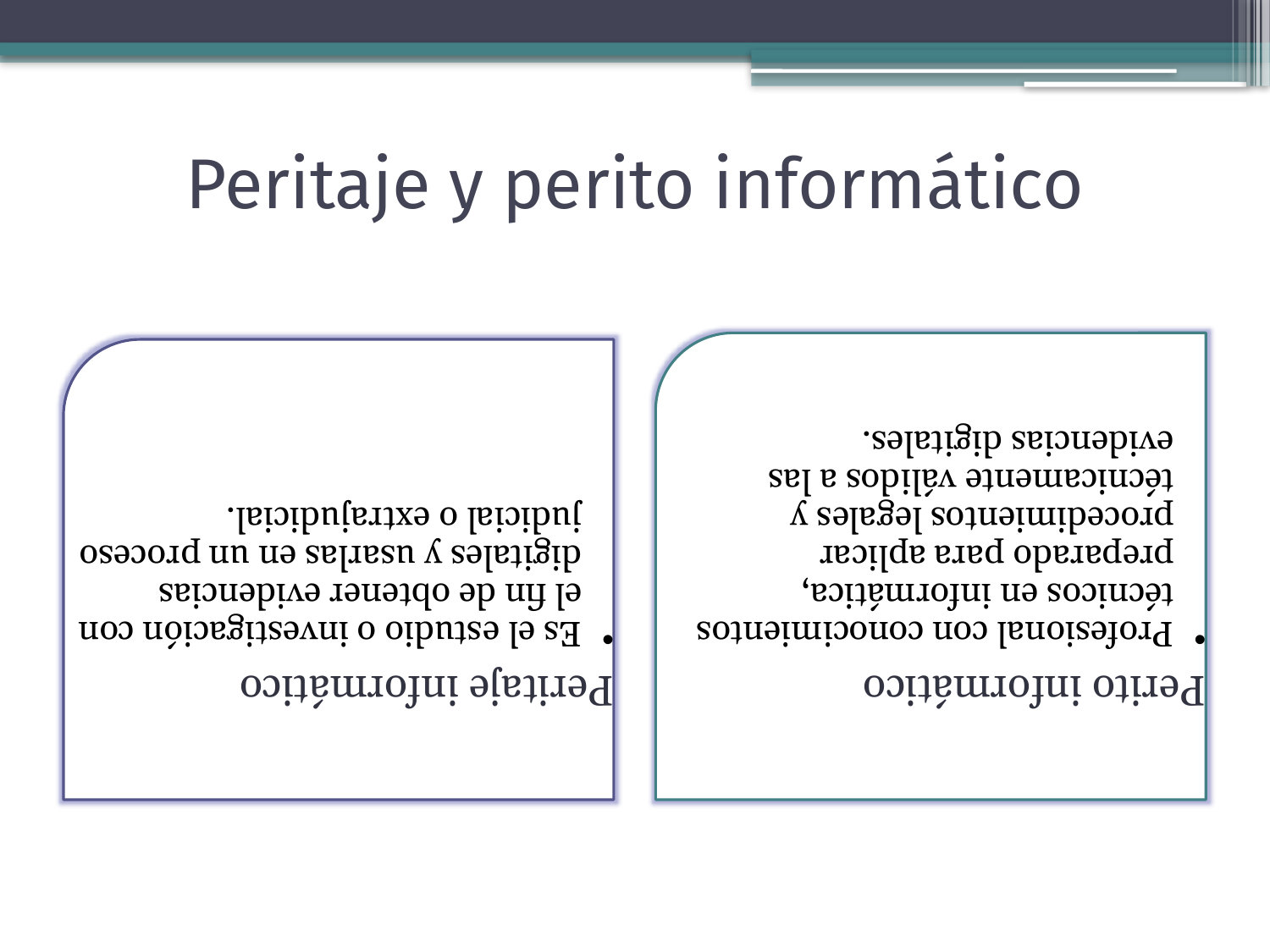

# Peritaje y perito informático

Peritaje informático
Es el estudio o investigación con el fin de obtener evidencias digitales y usarlas en un proceso judicial o extrajudicial.

Perito informático
Profesional con conocimientos técnicos en informática, preparado para aplicar procedimientos legales y técnicamente válidos a las evidencias digitales.